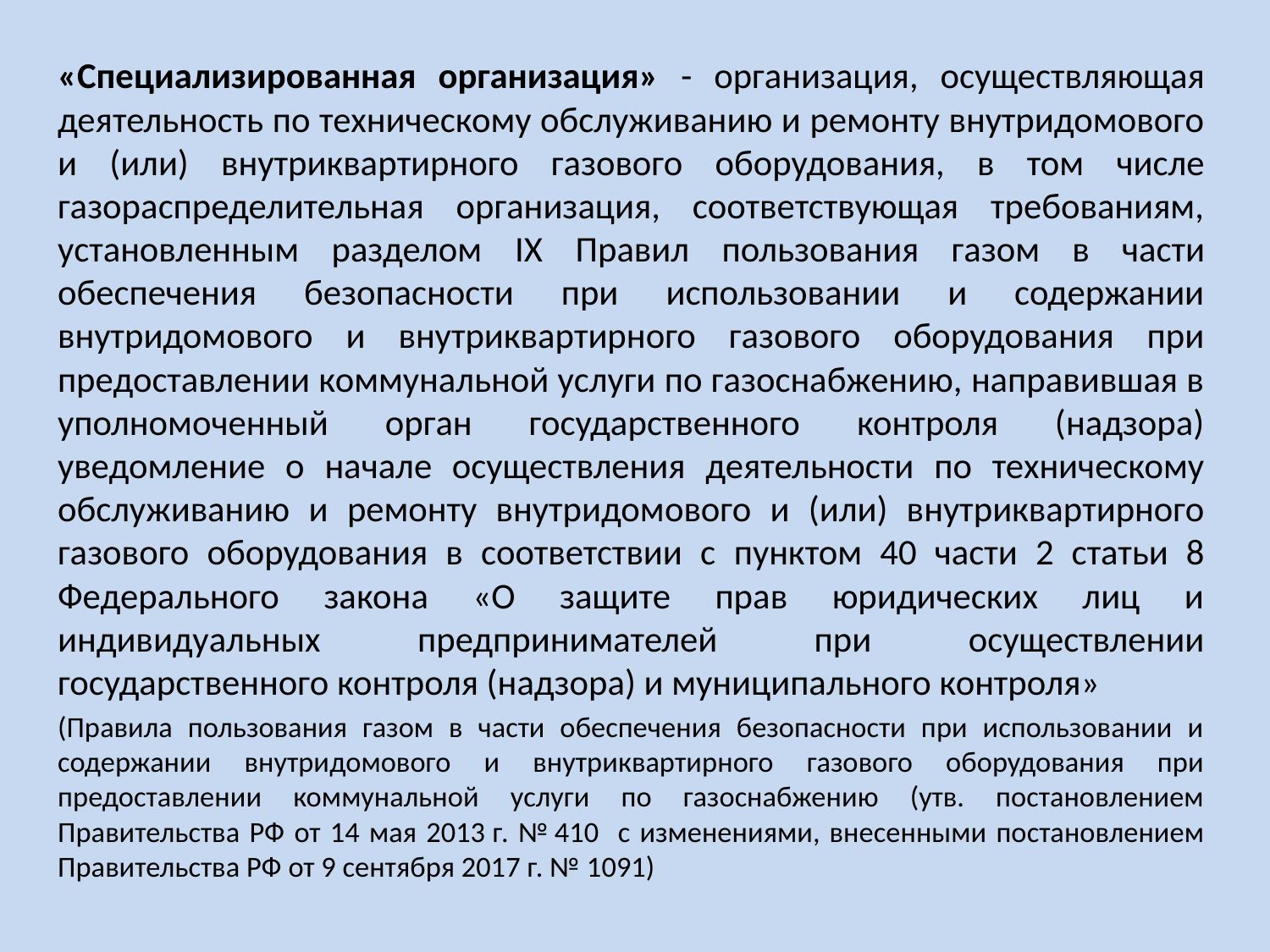

«Специализированная организация» - организация, осуществляющая деятельность по техническому обслуживанию и ремонту внутридомового и (или) внутриквартирного газового оборудования, в том числе газораспределительная организация, соответствующая требованиям, установленным разделом IX Правил пользования газом в части обеспечения безопасности при использовании и содержании внутридомового и внутриквартирного газового оборудования при предоставлении коммунальной услуги по газоснабжению, направившая в уполномоченный орган государственного контроля (надзора) уведомление о начале осуществления деятельности по техническому обслуживанию и ремонту внутридомового и (или) внутриквартирного газового оборудования в соответствии с пунктом 40 части 2 статьи 8 Федерального закона «О защите прав юридических лиц и индивидуальных предпринимателей при осуществлении государственного контроля (надзора) и муниципального контроля»
(Правила пользования газом в части обеспечения безопасности при использовании и содержании внутридомового и внутриквартирного газового оборудования при предоставлении коммунальной услуги по газоснабжению (утв. постановлением Правительства РФ от 14 мая 2013 г. № 410  с изменениями, внесенными постановлением Правительства РФ от 9 сентября 2017 г. № 1091)